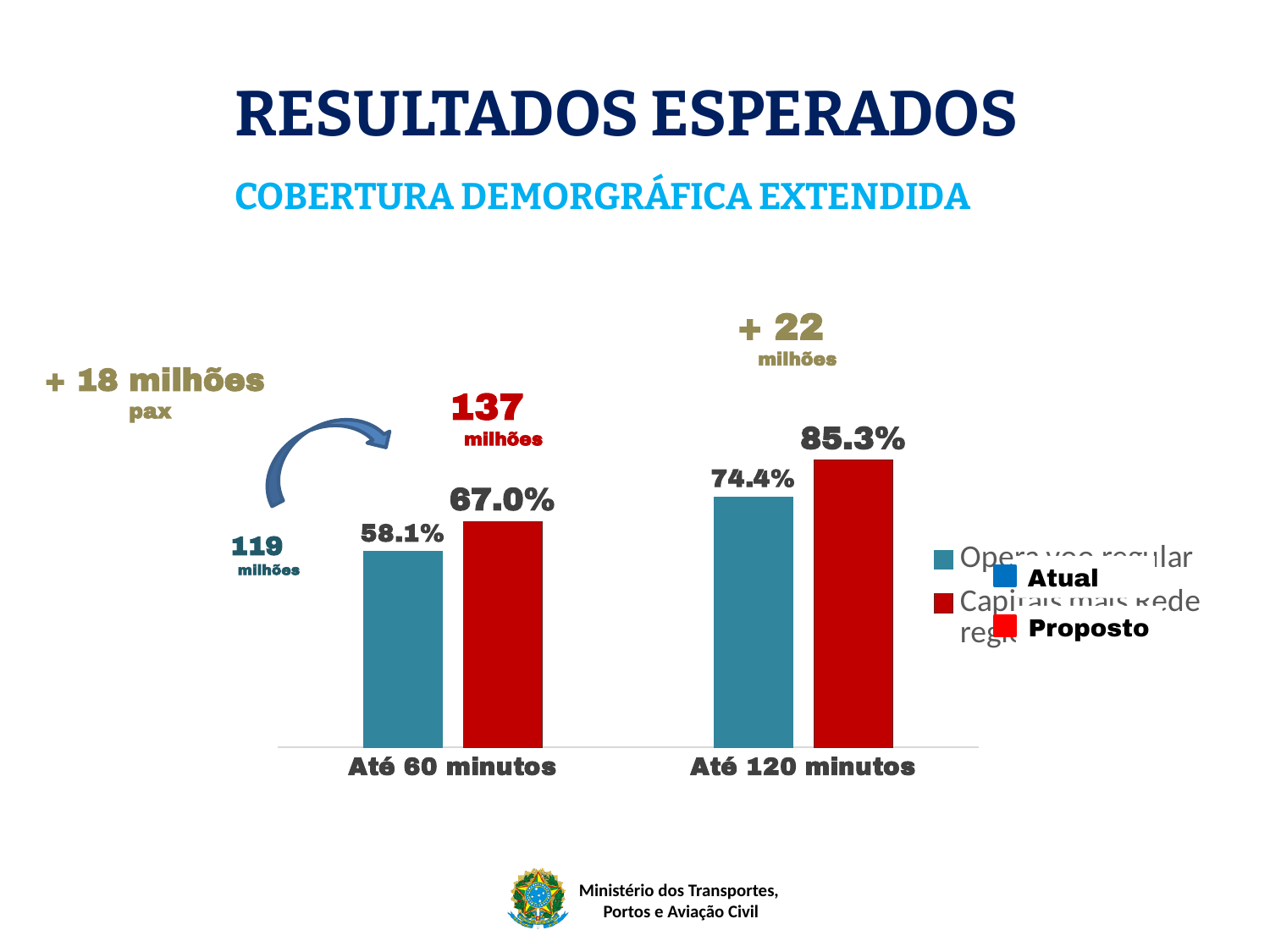

RESULTADOS ESPERADOS
COBERTURA DEMORGRÁFICA EXTENDIDA
+ 22
milhões
+ 18 milhões
pax
137
milhões

### Chart

| Category | Opera voo regular | Capitais mais Rede regional |
|---|---|---|
| Até 60 minutos | 0.5812056434215581 | 0.6704825671646555 |
| Até 120 minutos | 0.7435449177762209 | 0.8525277608681008 |
119
milhões
Atual

Proposto